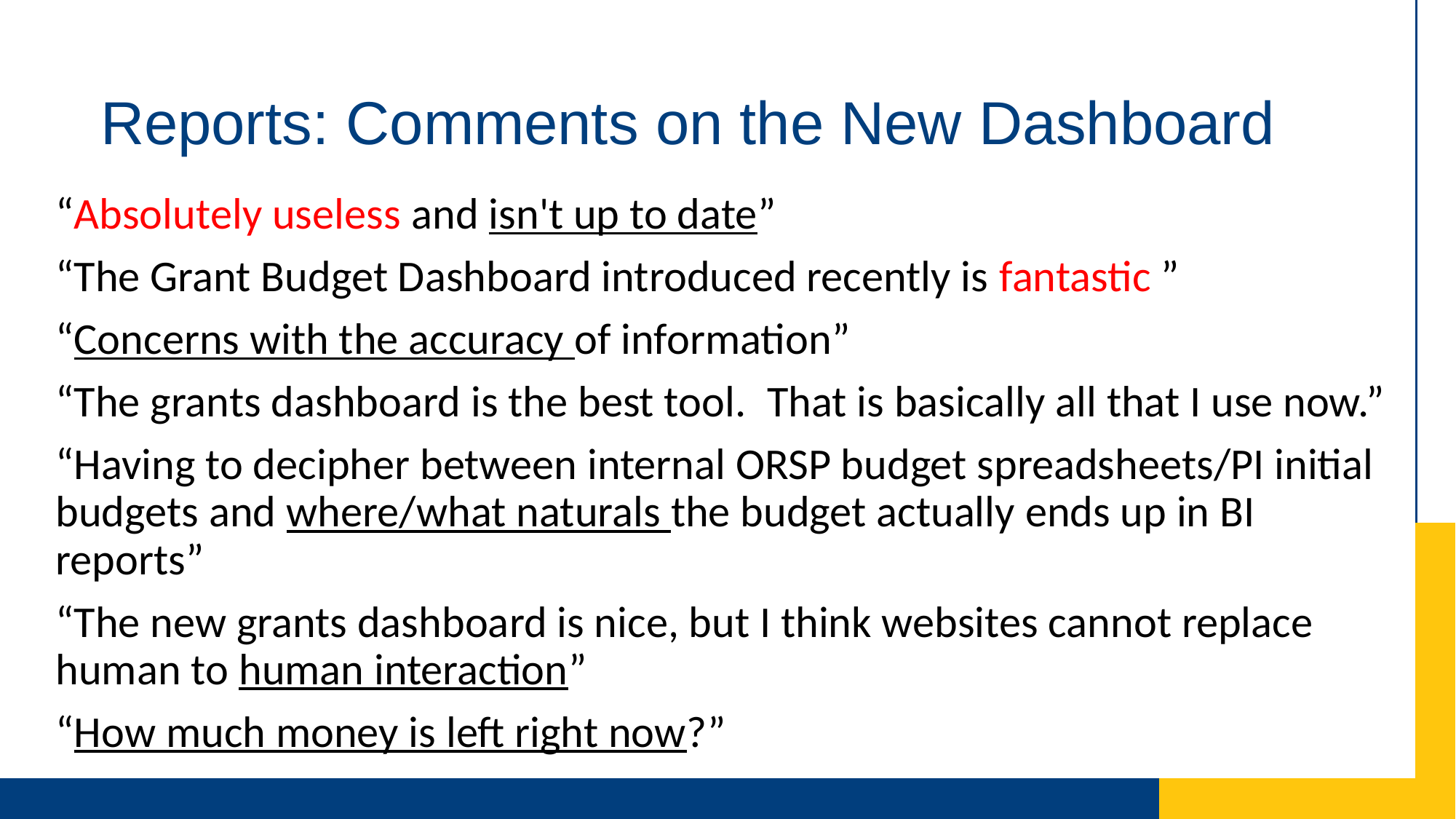

# Reports: Comments on the New Dashboard
“Absolutely useless and isn't up to date”
“The Grant Budget Dashboard introduced recently is fantastic ”
“Concerns with the accuracy of information”
“The grants dashboard is the best tool.  That is basically all that I use now.”
“Having to decipher between internal ORSP budget spreadsheets/PI initial budgets and where/what naturals the budget actually ends up in BI reports”
“The new grants dashboard is nice, but I think websites cannot replace human to human interaction”
“How much money is left right now?”